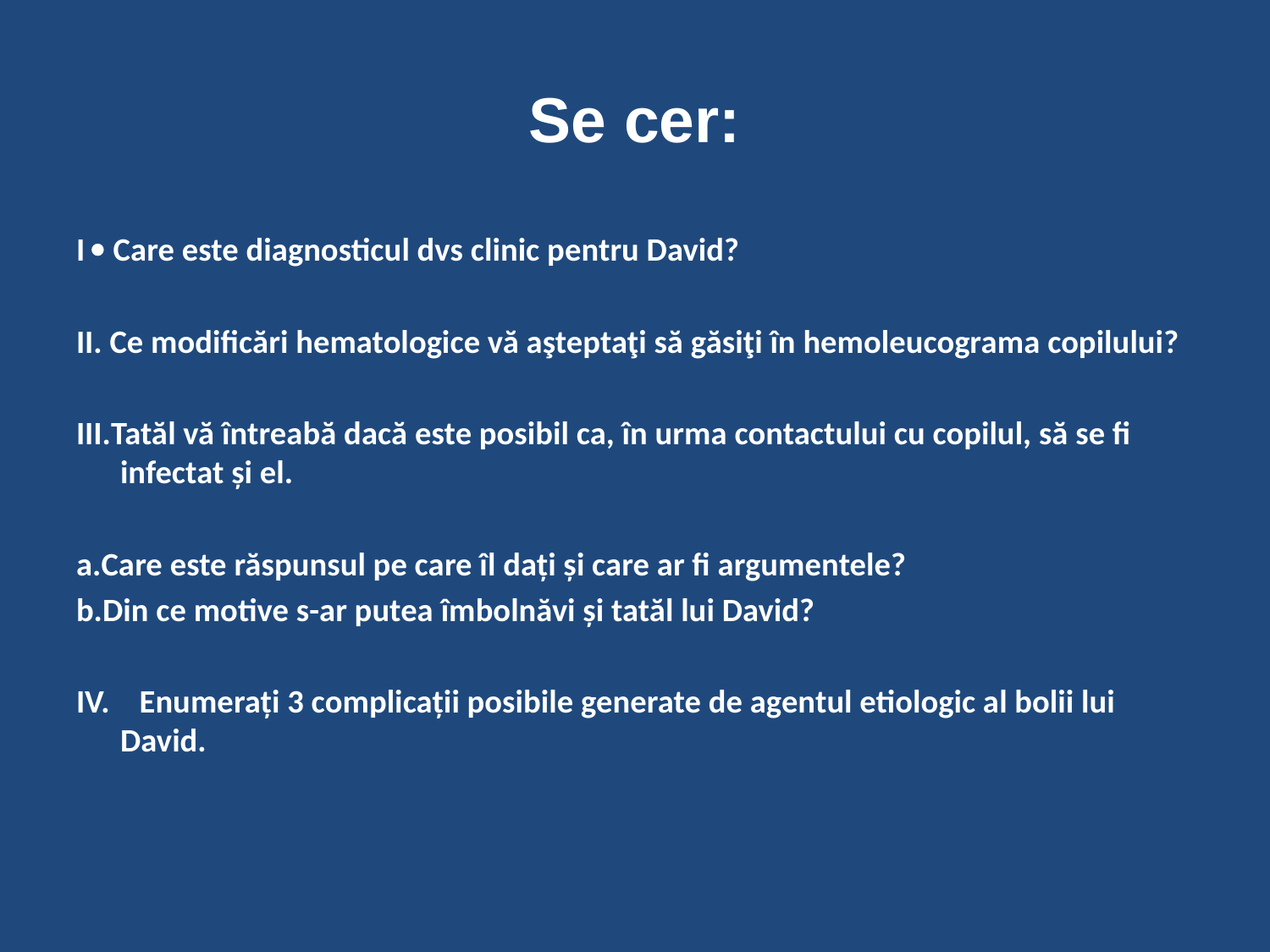

# Se cer:
I • Care este diagnosticul dvs clinic pentru David?

II. Ce modificări hematologice vă aşteptaţi să găsiţi în hemoleucograma copilului?

III.Tatăl vă întreabă dacă este posibil ca, în urma contactului cu copilul, să se fi infectat și el.

a.Care este răspunsul pe care îl dați și care ar fi argumentele?
b.Din ce motive s-ar putea îmbolnăvi și tatăl lui David?

IV.    Enumerați 3 complicații posibile generate de agentul etiologic al bolii lui David.